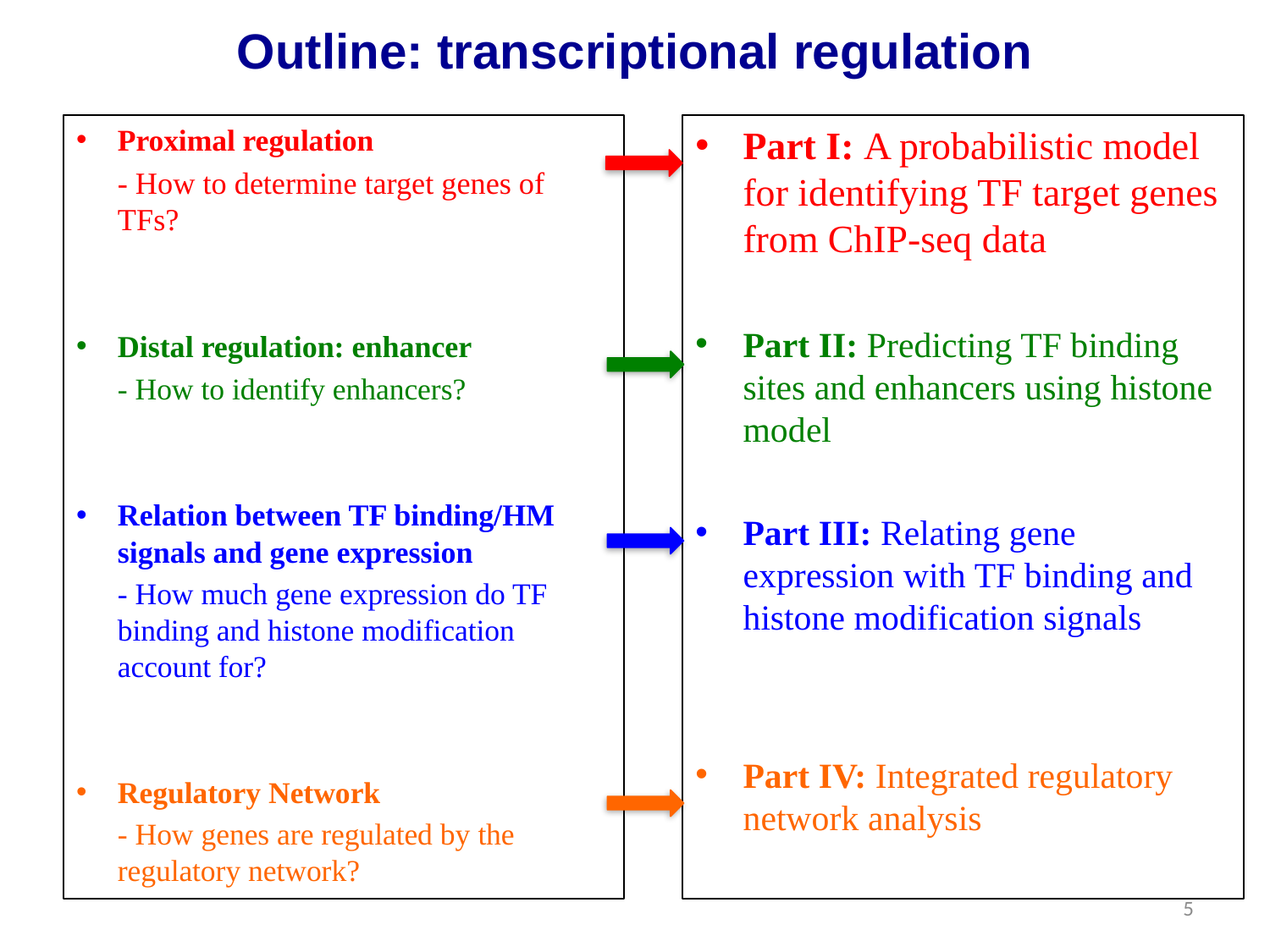

# Outline: transcriptional regulation
Proximal regulation
	- How to determine target genes of TFs?

Distal regulation: enhancer
	- How to identify enhancers?

Relation between TF binding/HM signals and gene expression
	- How much gene expression do TF binding and histone modification account for?

Regulatory Network
	- How genes are regulated by the regulatory network?
Part I: A probabilistic model for identifying TF target genes from ChIP-seq data

Part II: Predicting TF binding sites and enhancers using histone model

Part III: Relating gene expression with TF binding and histone modification signals

Part IV: Integrated regulatory network analysis

5